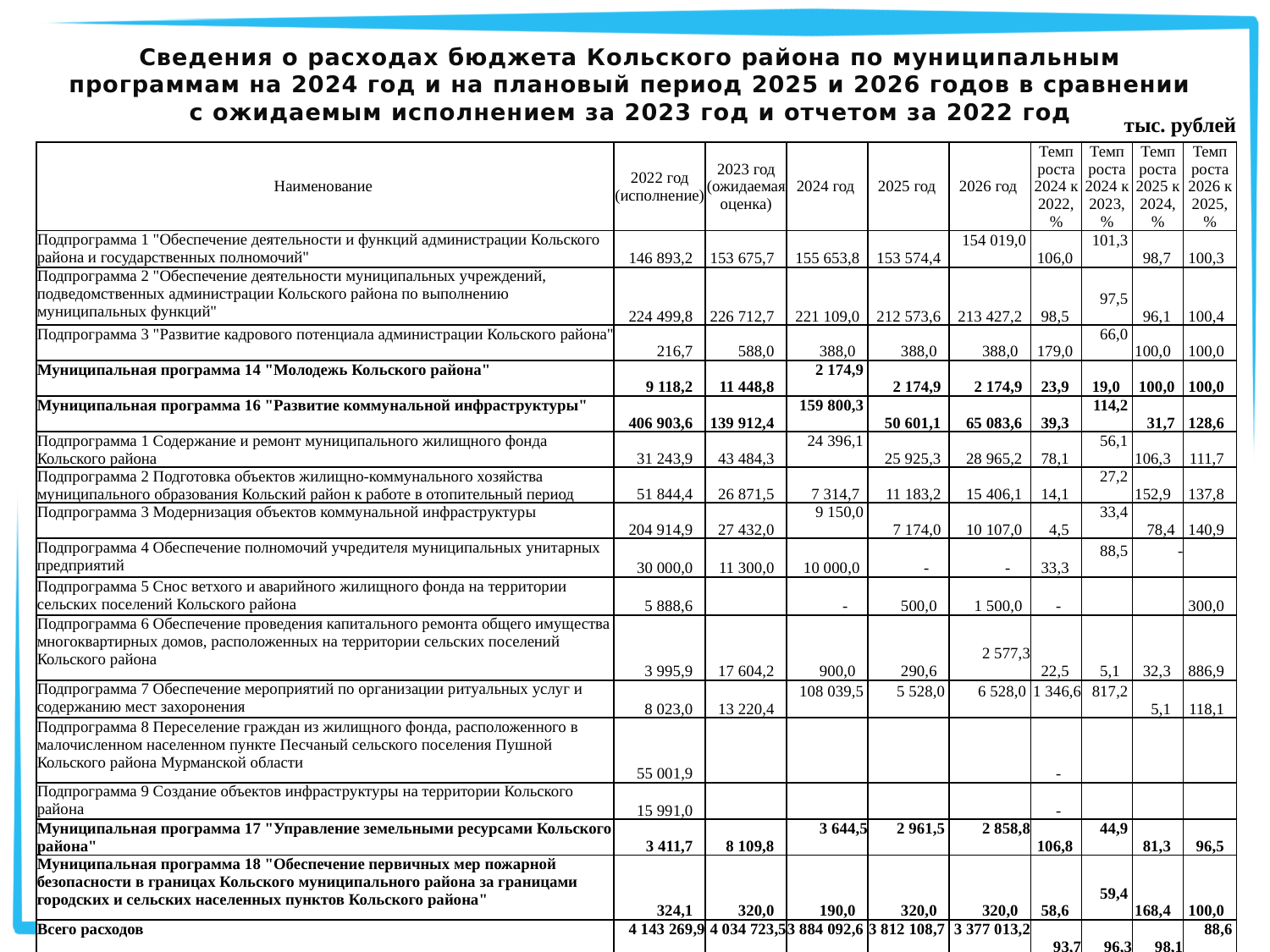

Сведения о расходах бюджета Кольского района по муниципальным программам на 2024 год и на плановый период 2025 и 2026 годов в сравнении с ожидаемым исполнением за 2023 год и отчетом за 2022 год
| тыс. рублей |
| --- |
| Наименование | 2022 год (исполнение) | 2023 год (ожидаемая оценка) | 2024 год | 2025 год | 2026 год | Темп роста 2024 к 2022, % | Темп роста 2024 к 2023, % | Темп роста 2025 к 2024, % | Темп роста 2026 к 2025, % |
| --- | --- | --- | --- | --- | --- | --- | --- | --- | --- |
| Подпрограмма 1 "Обеспечение деятельности и функций администрации Кольского района и государственных полномочий" | 146 893,2 | 153 675,7 | 155 653,8 | 153 574,4 | 154 019,0 | 106,0 | 101,3 | 98,7 | 100,3 |
| Подпрограмма 2 "Обеспечение деятельности муниципальных учреждений, подведомственных администрации Кольского района по выполнению муниципальных функций" | 224 499,8 | 226 712,7 | 221 109,0 | 212 573,6 | 213 427,2 | 98,5 | 97,5 | 96,1 | 100,4 |
| Подпрограмма 3 "Развитие кадрового потенциала администрации Кольского района" | 216,7 | 588,0 | 388,0 | 388,0 | 388,0 | 179,0 | 66,0 | 100,0 | 100,0 |
| Муниципальная программа 14 "Молодежь Кольского района" | 9 118,2 | 11 448,8 | 2 174,9 | 2 174,9 | 2 174,9 | 23,9 | 19,0 | 100,0 | 100,0 |
| Муниципальная программа 16 "Развитие коммунальной инфраструктуры" | 406 903,6 | 139 912,4 | 159 800,3 | 50 601,1 | 65 083,6 | 39,3 | 114,2 | 31,7 | 128,6 |
| Подпрограмма 1 Содержание и ремонт муниципального жилищного фонда Кольского района | 31 243,9 | 43 484,3 | 24 396,1 | 25 925,3 | 28 965,2 | 78,1 | 56,1 | 106,3 | 111,7 |
| Подпрограмма 2 Подготовка объектов жилищно-коммунального хозяйства муниципального образования Кольский район к работе в отопительный период | 51 844,4 | 26 871,5 | 7 314,7 | 11 183,2 | 15 406,1 | 14,1 | 27,2 | 152,9 | 137,8 |
| Подпрограмма 3 Модернизация объектов коммунальной инфраструктуры | 204 914,9 | 27 432,0 | 9 150,0 | 7 174,0 | 10 107,0 | 4,5 | 33,4 | 78,4 | 140,9 |
| Подпрограмма 4 Обеспечение полномочий учредителя муниципальных унитарных предприятий | 30 000,0 | 11 300,0 | 10 000,0 | - | - | 33,3 | 88,5 | - |  |
| Подпрограмма 5 Снос ветхого и аварийного жилищного фонда на территории сельских поселений Кольского района | 5 888,6 |  | - | 500,0 | 1 500,0 | - |  |  | 300,0 |
| Подпрограмма 6 Обеспечение проведения капитального ремонта общего имущества многоквартирных домов, расположенных на территории сельских поселений Кольского района | 3 995,9 | 17 604,2 | 900,0 | 290,6 | 2 577,3 | 22,5 | 5,1 | 32,3 | 886,9 |
| Подпрограмма 7 Обеспечение мероприятий по организации ритуальных услуг и содержанию мест захоронения | 8 023,0 | 13 220,4 | 108 039,5 | 5 528,0 | 6 528,0 | 1 346,6 | 817,2 | 5,1 | 118,1 |
| Подпрограмма 8 Переселение граждан из жилищного фонда, расположенного в малочисленном населенном пункте Песчаный сельского поселения Пушной Кольского района Мурманской области | 55 001,9 |  |  |  |  | - |  |  |  |
| Подпрограмма 9 Создание объектов инфраструктуры на территории Кольского района | 15 991,0 |  |  |  |  | - |  |  |  |
| Муниципальная программа 17 "Управление земельными ресурсами Кольского района" | 3 411,7 | 8 109,8 | 3 644,5 | 2 961,5 | 2 858,8 | 106,8 | 44,9 | 81,3 | 96,5 |
| Муниципальная программа 18 "Обеспечение первичных мер пожарной безопасности в границах Кольского муниципального района за границами городских и сельских населенных пунктов Кольского района" | 324,1 | 320,0 | 190,0 | 320,0 | 320,0 | 58,6 | 59,4 | 168,4 | 100,0 |
| Всего расходов | 4 143 269,9 | 4 034 723,5 | 3 884 092,6 | 3 812 108,7 | 3 377 013,2 | 93,7 | 96,3 | 98,1 | 88,6 |